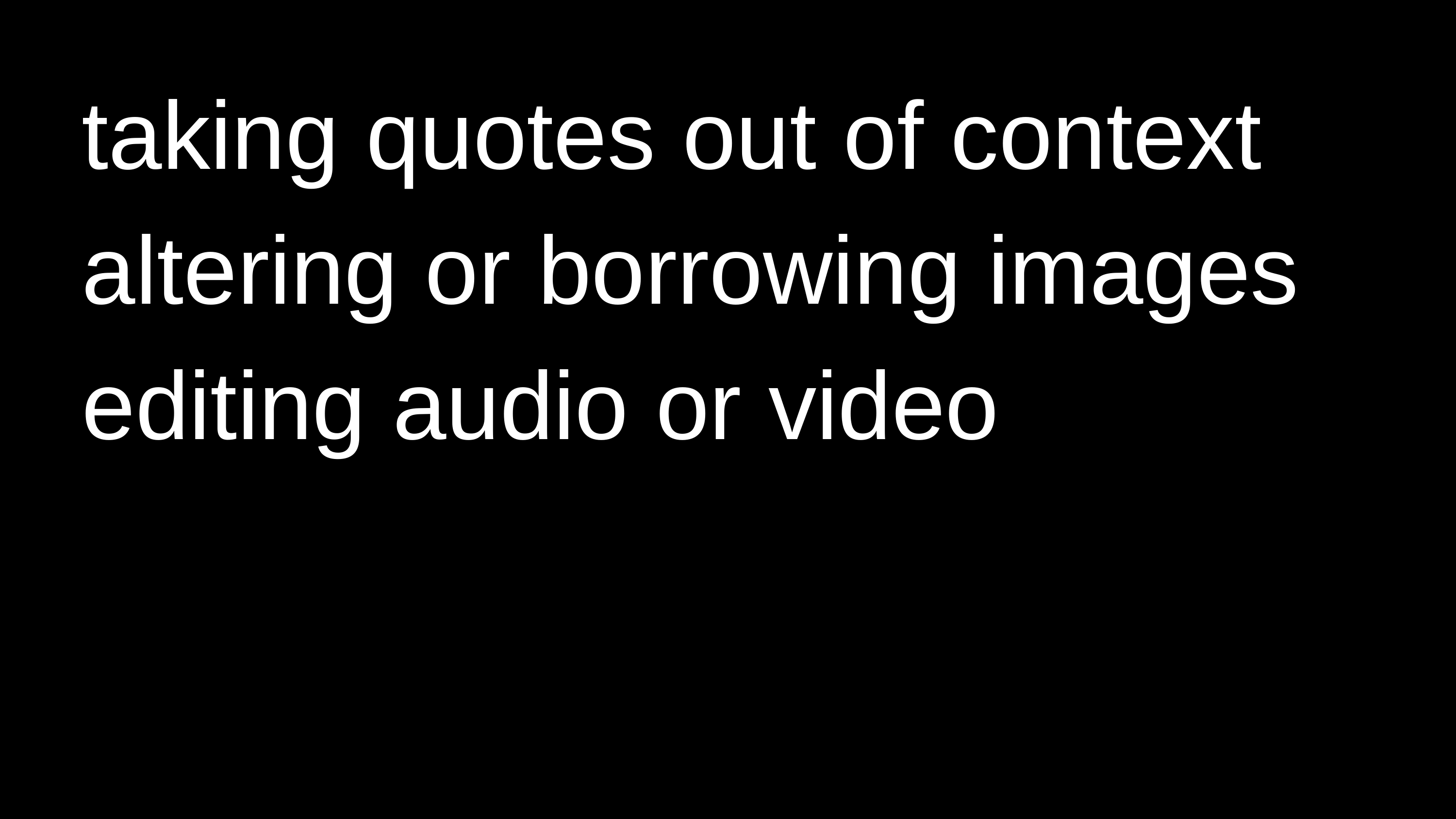

taking quotes out of context
altering or borrowing images
editing audio or video